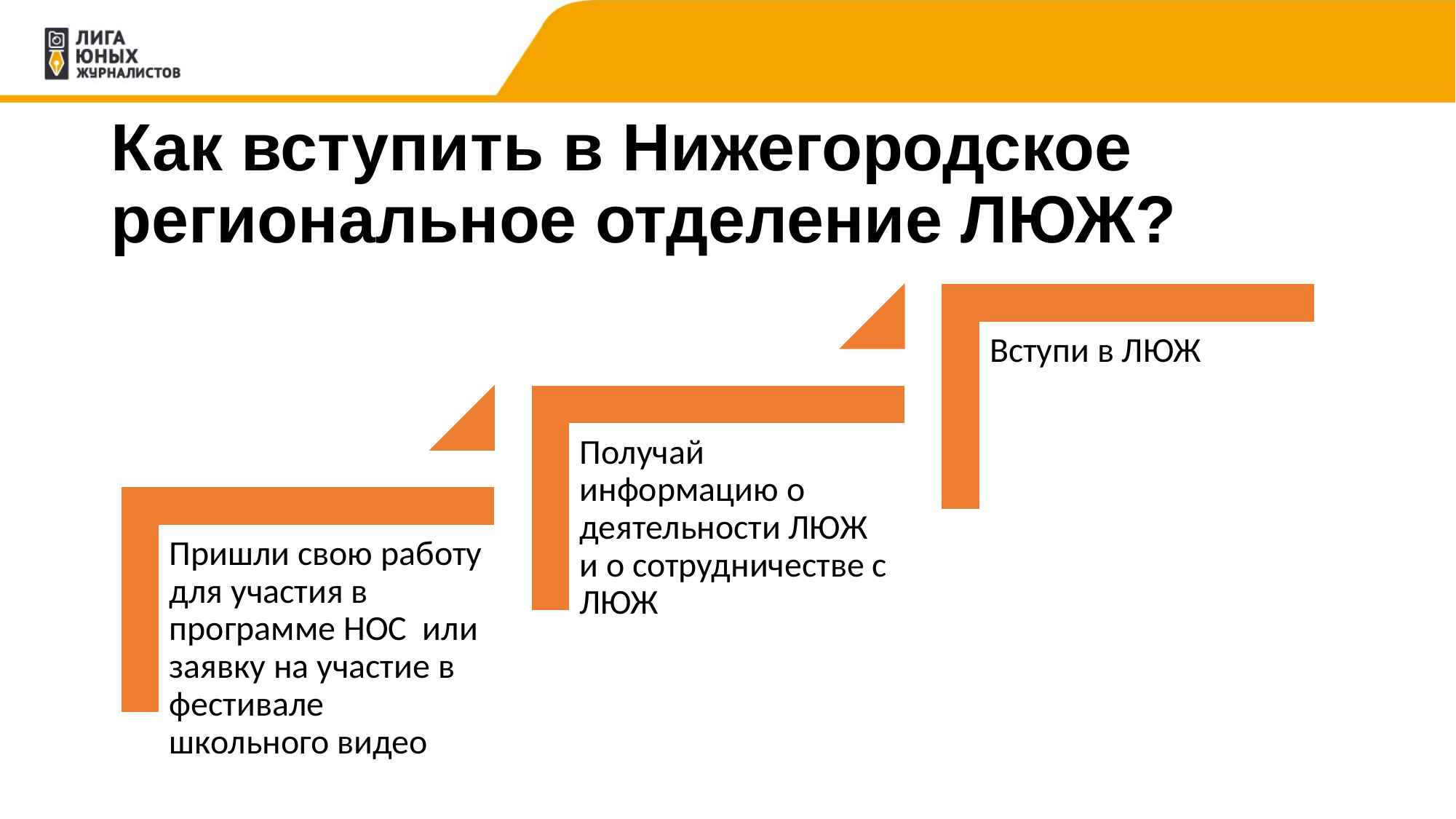

# Как вступить в Нижегородское региональное отделение ЛЮЖ?

Пришли свою работу для участия в программе НОС  или заявку на участие в фестивале школьного видео
Получай информацию о деятельности ЛЮЖ и о сотрудничестве с ЛЮЖ
Вступи в ЛЮЖ